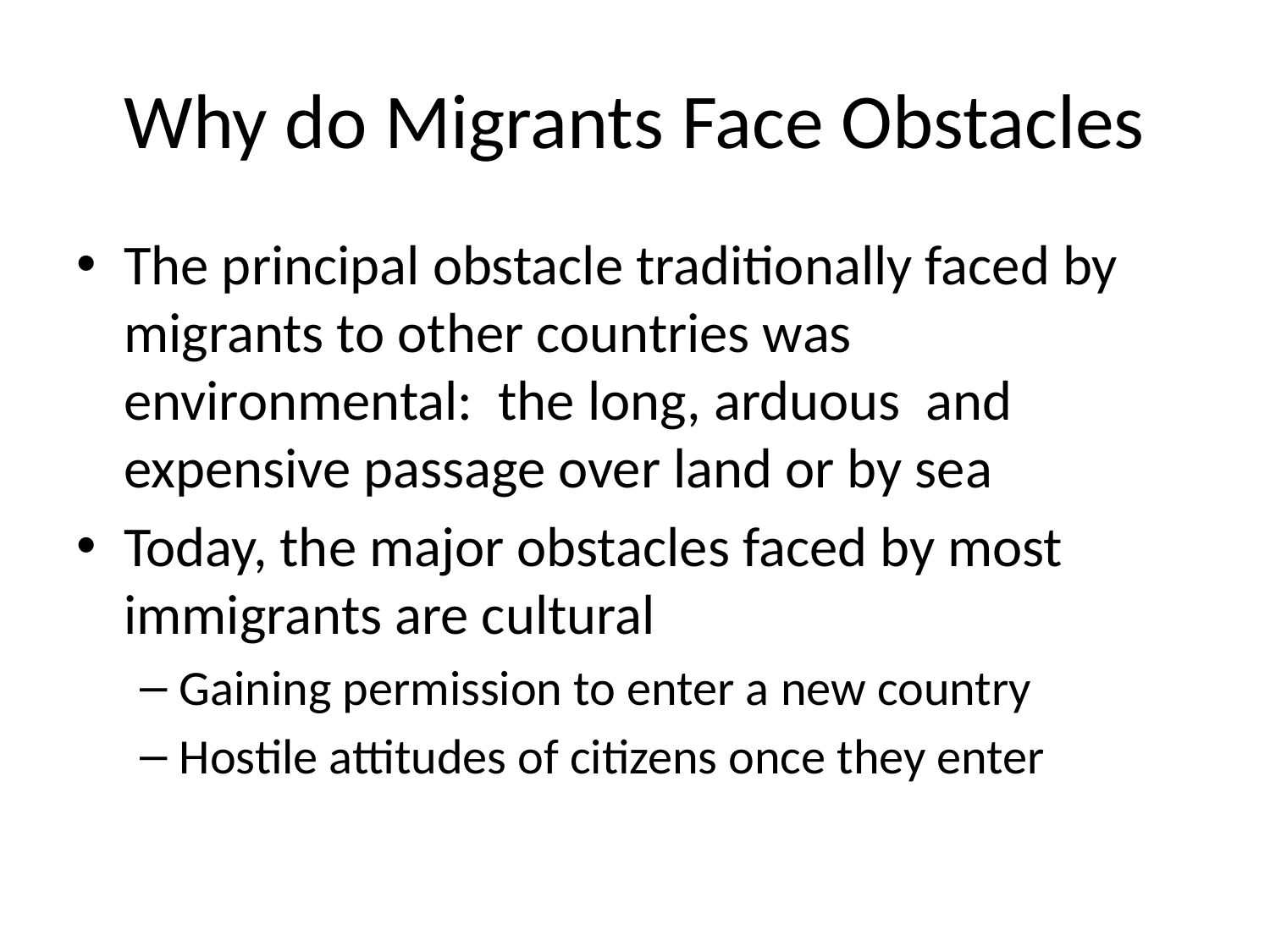

# Why do Migrants Face Obstacles
The principal obstacle traditionally faced by migrants to other countries was environmental:  the long, arduous  and expensive passage over land or by sea
Today, the major obstacles faced by most immigrants are cultural
Gaining permission to enter a new country
Hostile attitudes of citizens once they enter